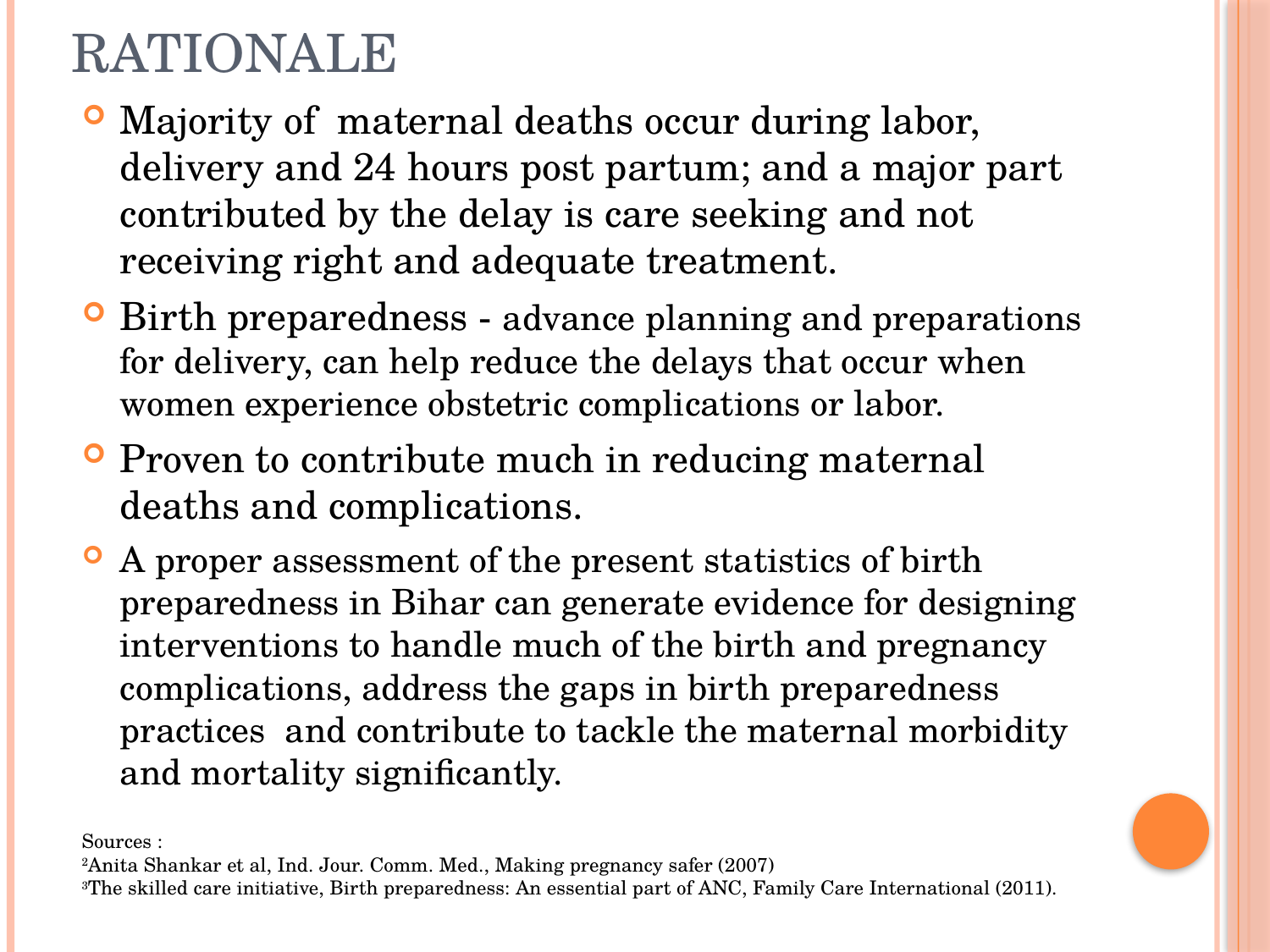

# Rationale
Majority of  maternal deaths occur during labor, delivery and 24 hours post partum; and a major part contributed by the delay is care seeking and not receiving right and adequate treatment.
Birth preparedness - advance planning and preparations for delivery, can help reduce the delays that occur when women experience obstetric complications or labor.
Proven to contribute much in reducing maternal deaths and complications.
A proper assessment of the present statistics of birth preparedness in Bihar can generate evidence for designing interventions to handle much of the birth and pregnancy complications, address the gaps in birth preparedness practices  and contribute to tackle the maternal morbidity and mortality significantly.

Sources :
2Anita Shankar et al, Ind. Jour. Comm. Med., Making pregnancy safer (2007)
3The skilled care initiative, Birth preparedness: An essential part of ANC, Family Care International (2011).